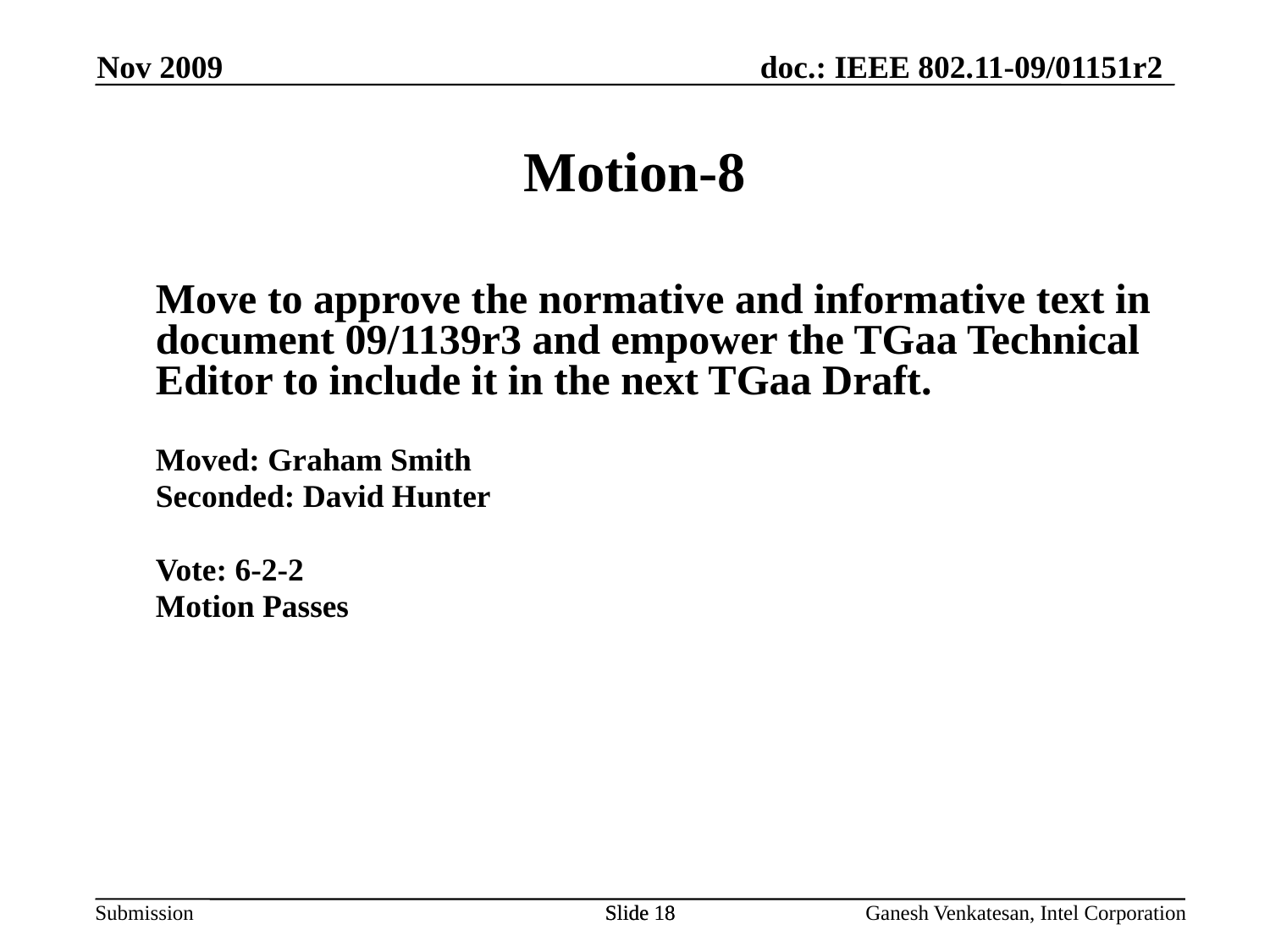

Motion-8
Move to approve the normative and informative text in document 09/1139r3 and empower the TGaa Technical Editor to include it in the next TGaa Draft.

Moved: Graham Smith
Seconded: David Hunter

Vote: 6-2-2
Motion Passes

Nov 2009
Slide 18
Slide 18
Ganesh Venkatesan, Intel Corporation